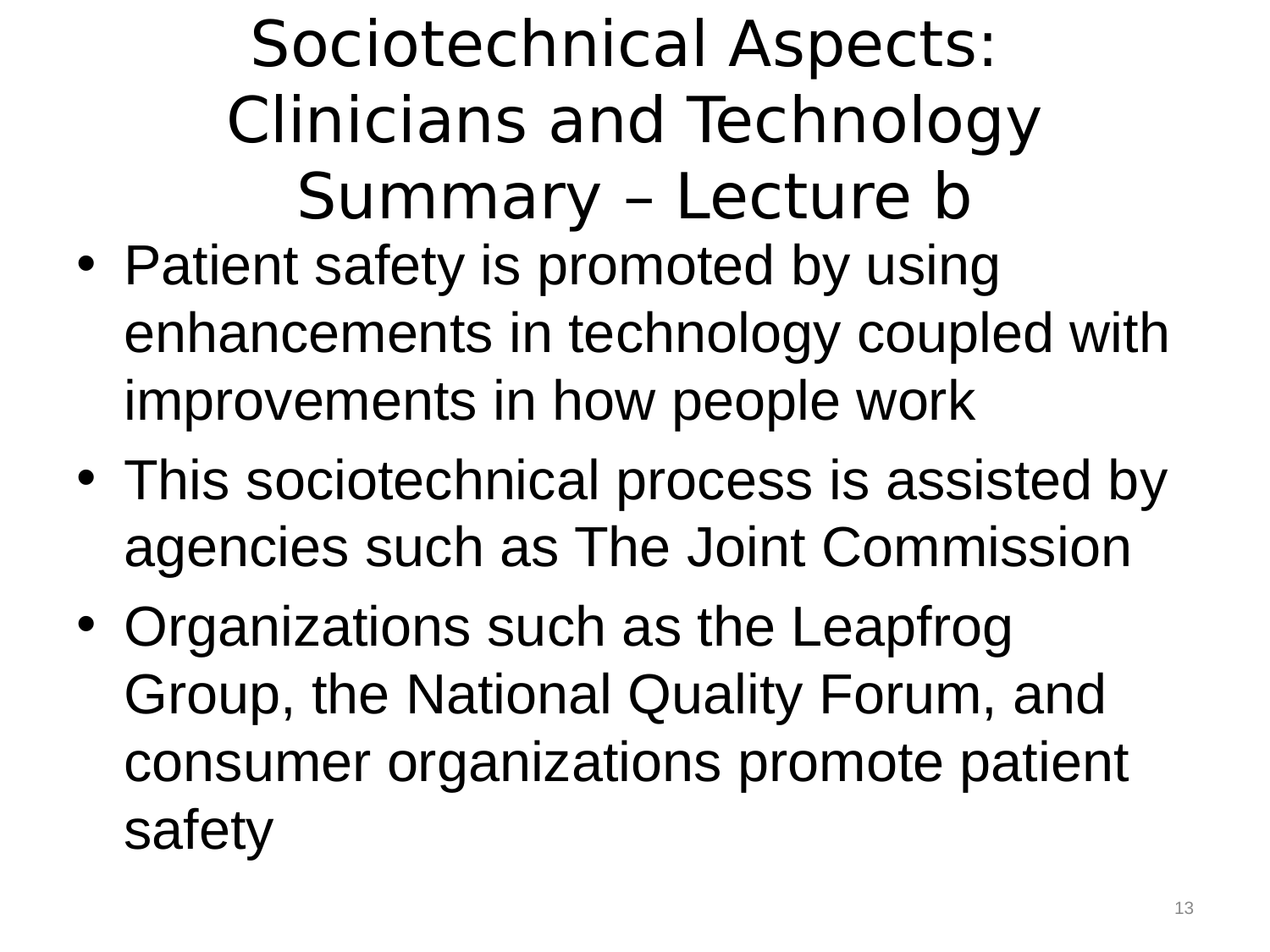

# Sociotechnical Aspects: Clinicians and Technology Summary – Lecture b
Patient safety is promoted by using enhancements in technology coupled with improvements in how people work
This sociotechnical process is assisted by agencies such as The Joint Commission
Organizations such as the Leapfrog Group, the National Quality Forum, and consumer organizations promote patient safety
13